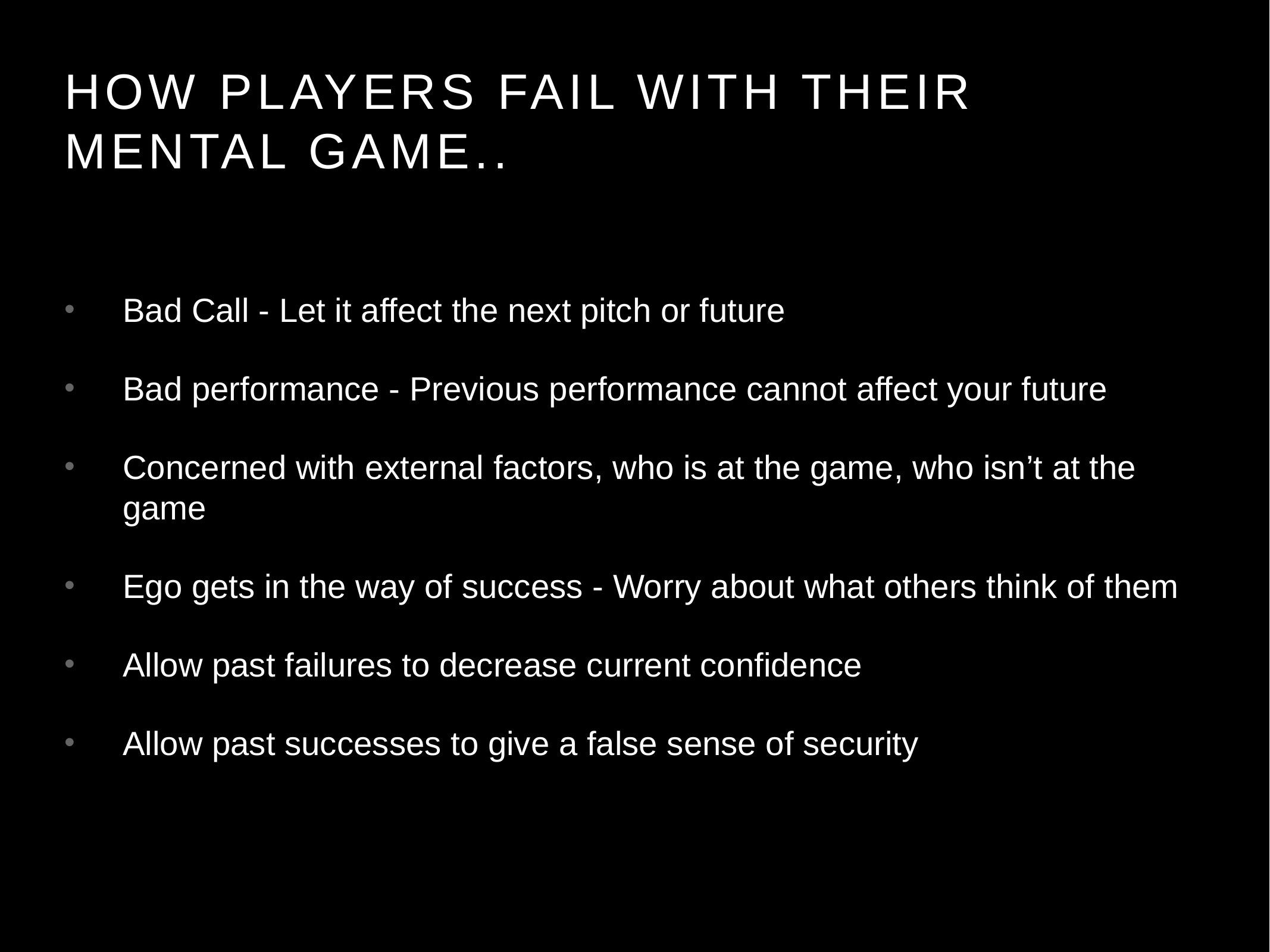

# HOW PLAYERS FAIL WITH THEIR MENTAL GAME..
Bad Call - Let it affect the next pitch or future
Bad performance - Previous performance cannot affect your future
Concerned with external factors, who is at the game, who isn’t at the game
Ego gets in the way of success - Worry about what others think of them
Allow past failures to decrease current confidence
Allow past successes to give a false sense of security